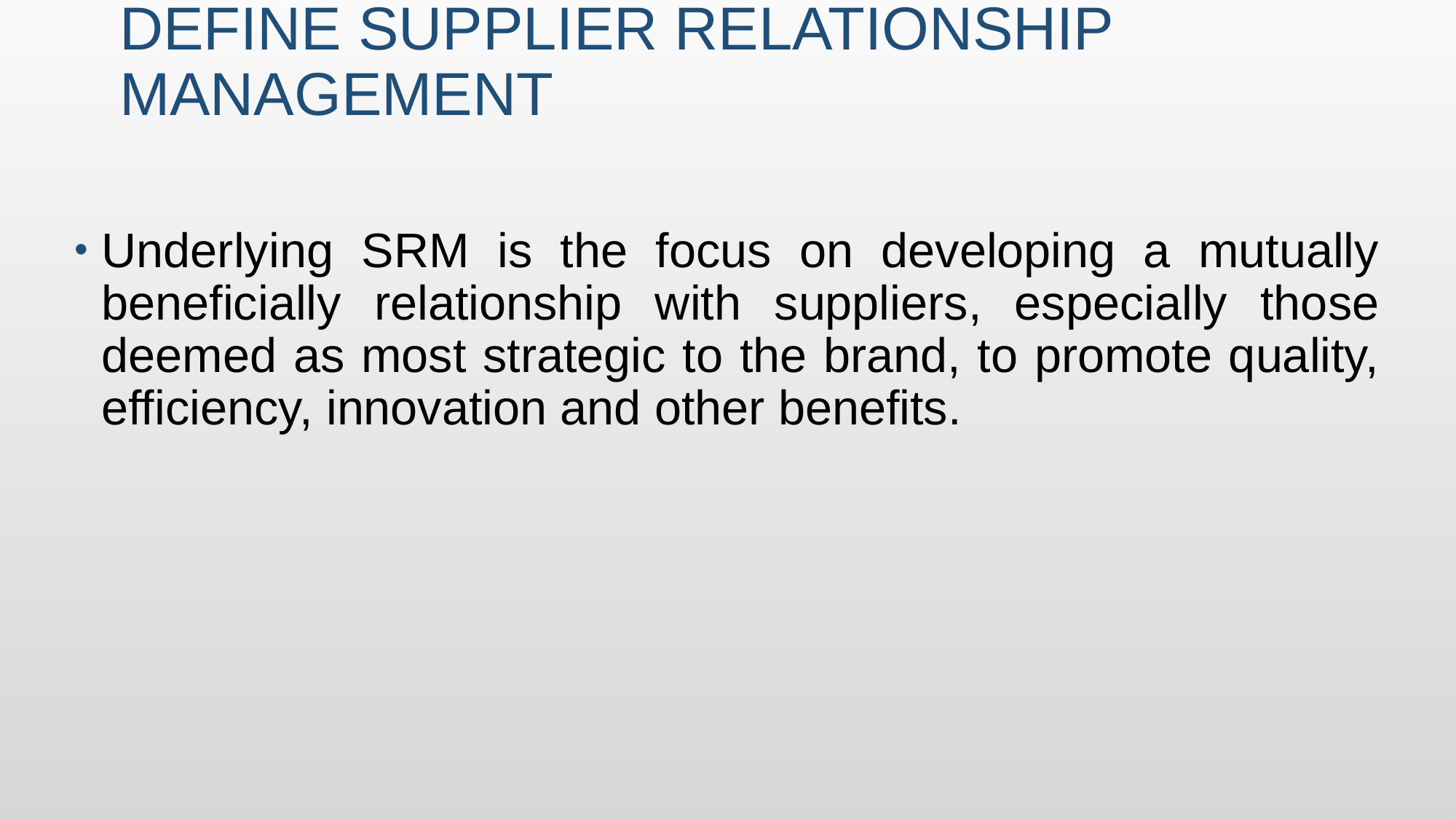

# DEFINE SUPPLIER RELATIONSHIP MANAGEMENT
Underlying SRM is the focus on developing a mutually beneficially relationship with suppliers, especially those deemed as most strategic to the brand, to promote quality, efficiency, innovation and other benefits.